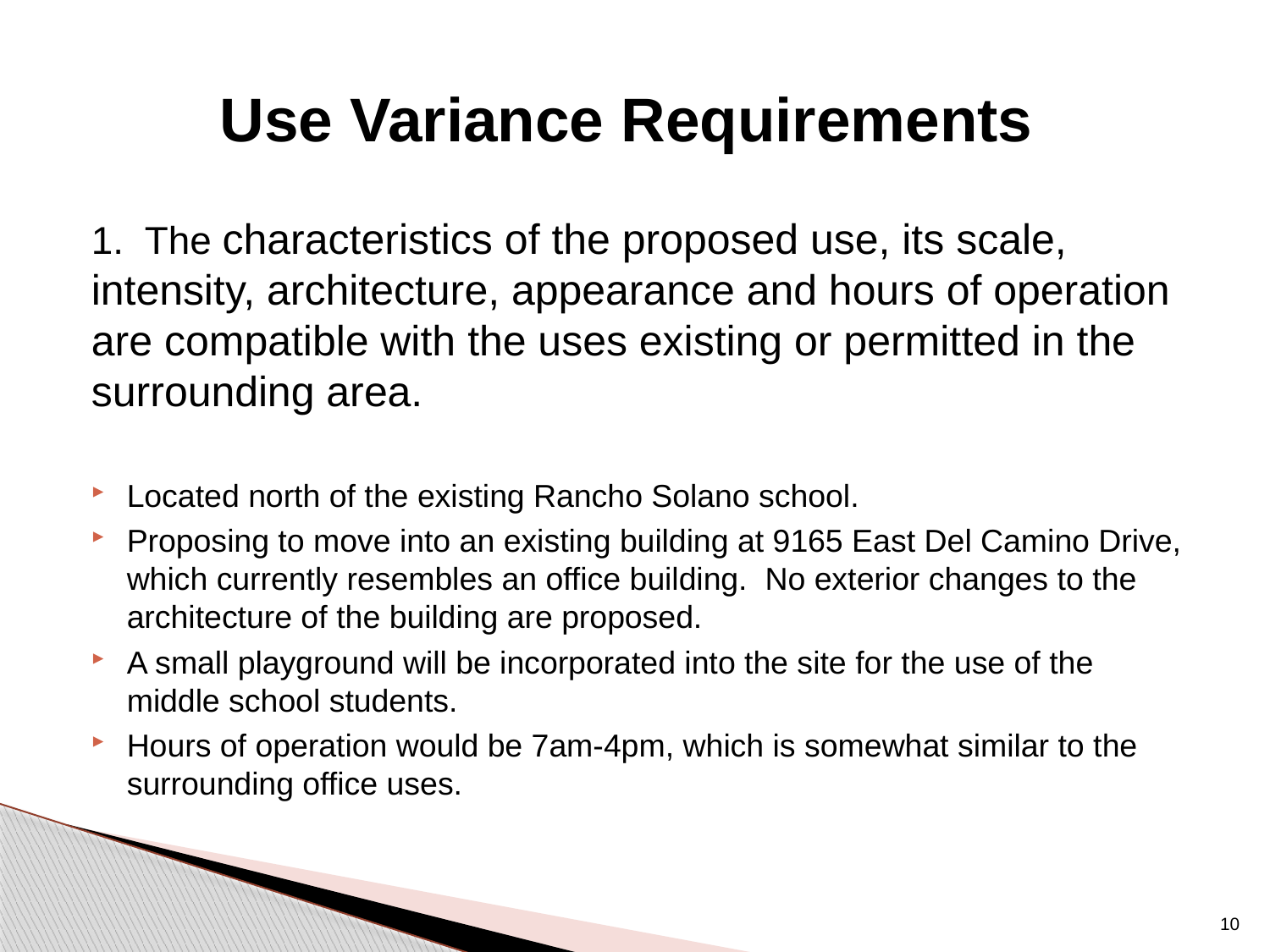

# Use Variance Requirements
1.  The characteristics of the proposed use, its scale, intensity, architecture, appearance and hours of operation are compatible with the uses existing or permitted in the surrounding area.

Located north of the existing Rancho Solano school.
Proposing to move into an existing building at 9165 East Del Camino Drive, which currently resembles an office building.  No exterior changes to the architecture of the building are proposed.
A small playground will be incorporated into the site for the use of the middle school students.
Hours of operation would be 7am-4pm, which is somewhat similar to the surrounding office uses.

10